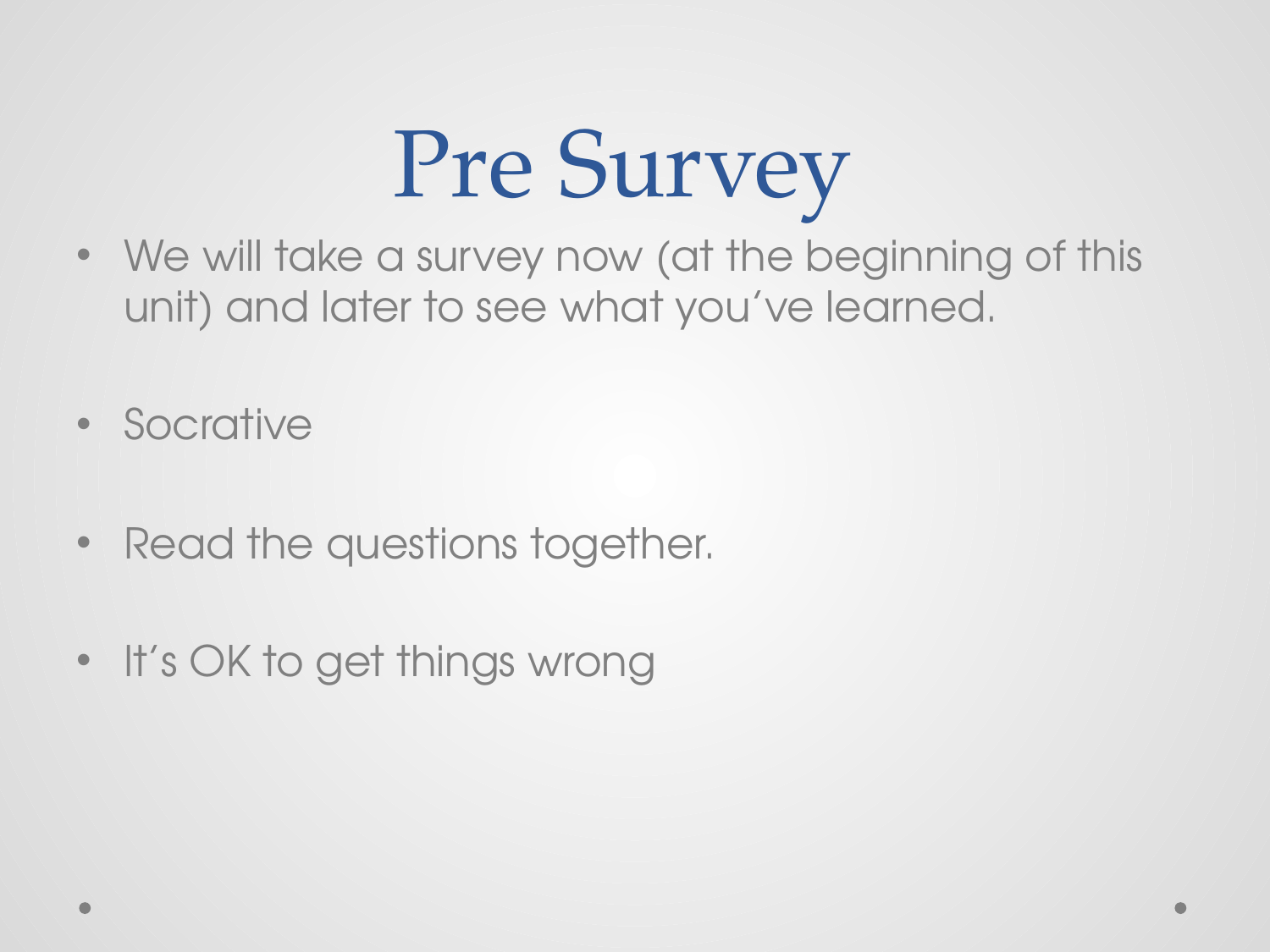

# Pre Survey
We will take a survey now (at the beginning of this unit) and later to see what you’ve learned.

Socrative

Read the questions together.

It’s OK to get things wrong